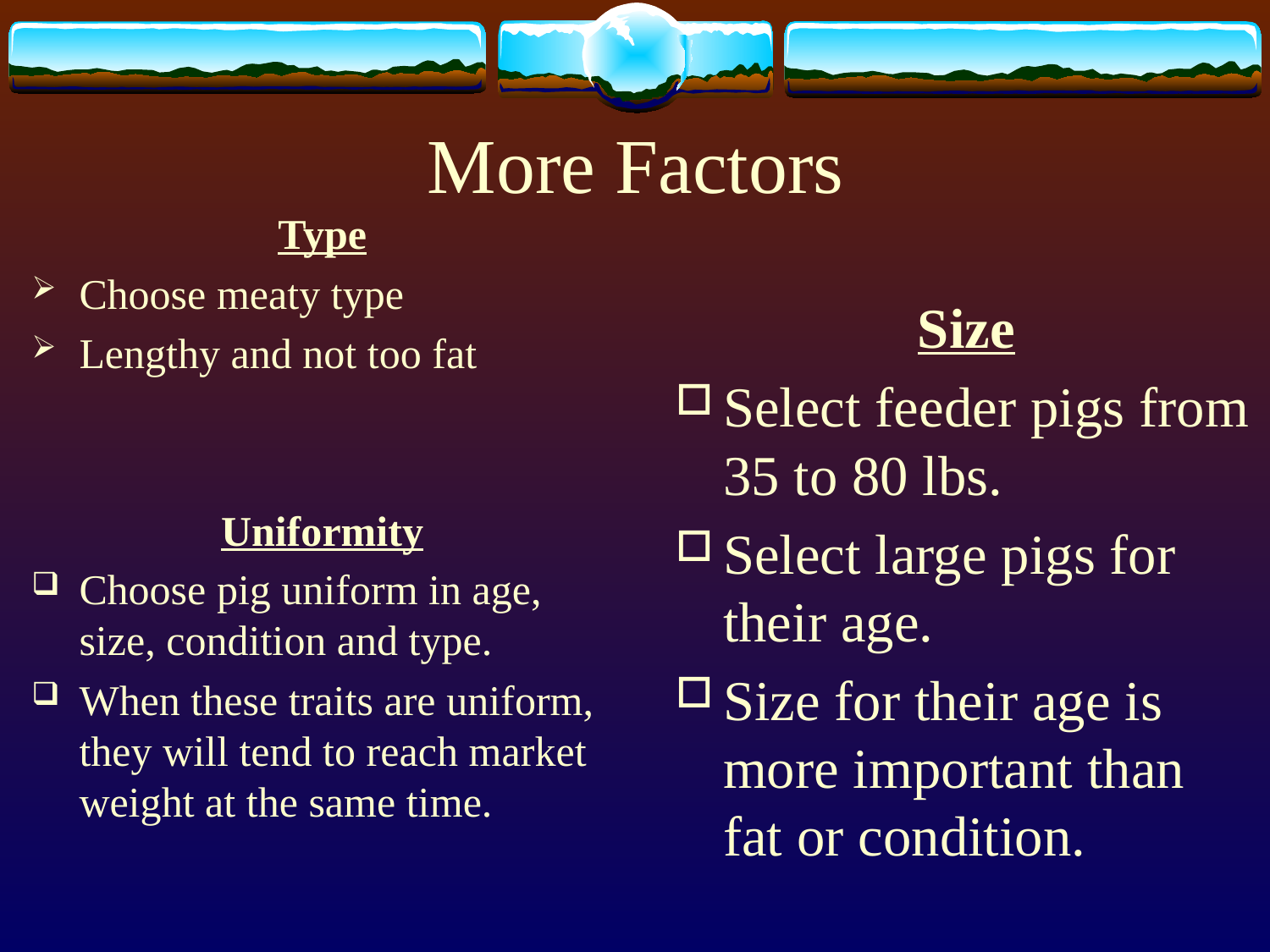

# More Factors
Type
Choose meaty type
Lengthy and not too fat

Uniformity
Choose pig uniform in age, size, condition and type.
When these traits are uniform, they will tend to reach market weight at the same time.
Size
Select feeder pigs from 35 to 80 lbs.
Select large pigs for their age.
Size for their age is more important than fat or condition.